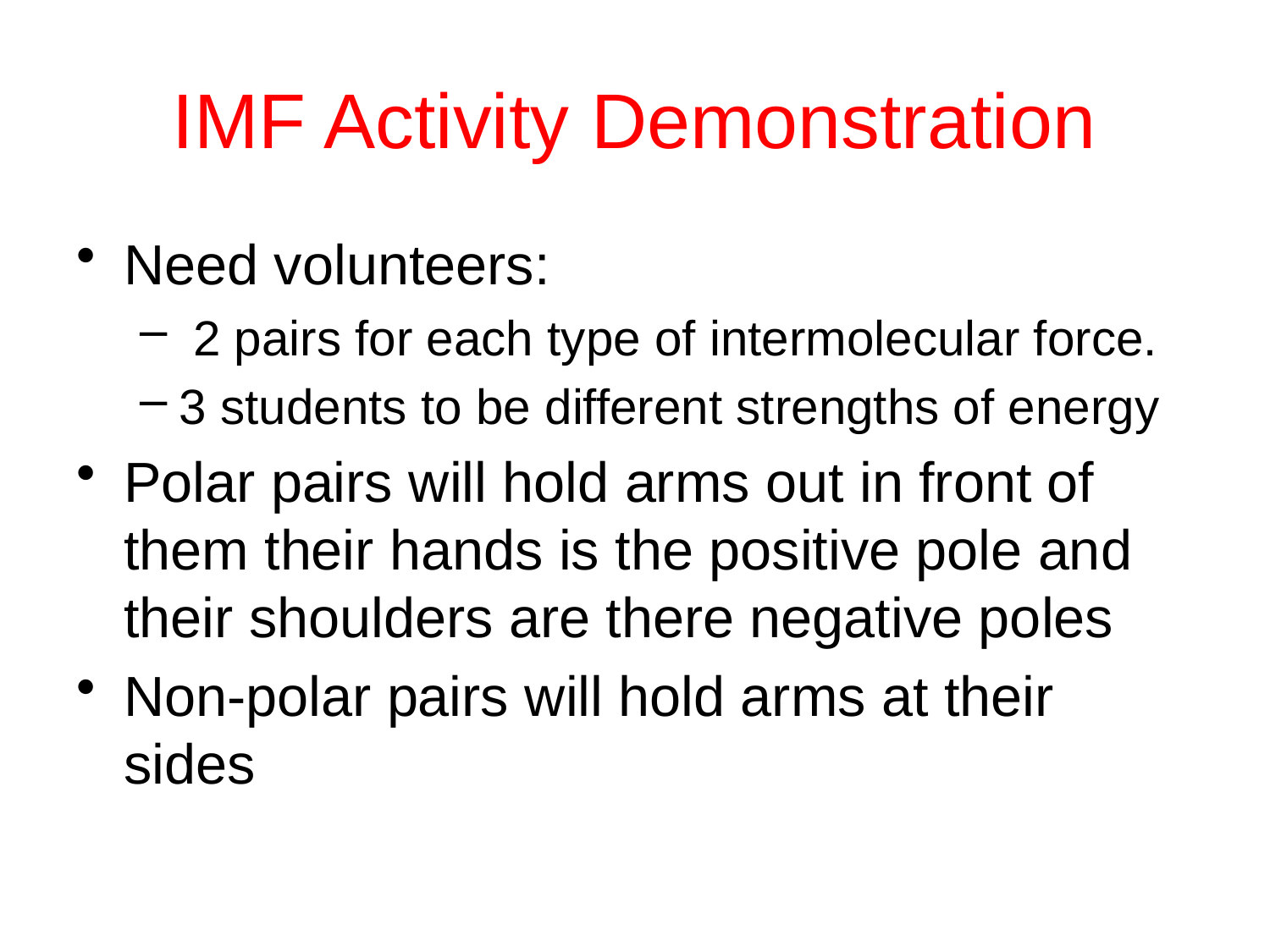

# IMF Activity Demonstration
Need volunteers:
 2 pairs for each type of intermolecular force.
3 students to be different strengths of energy
Polar pairs will hold arms out in front of them their hands is the positive pole and their shoulders are there negative poles
Non-polar pairs will hold arms at their sides